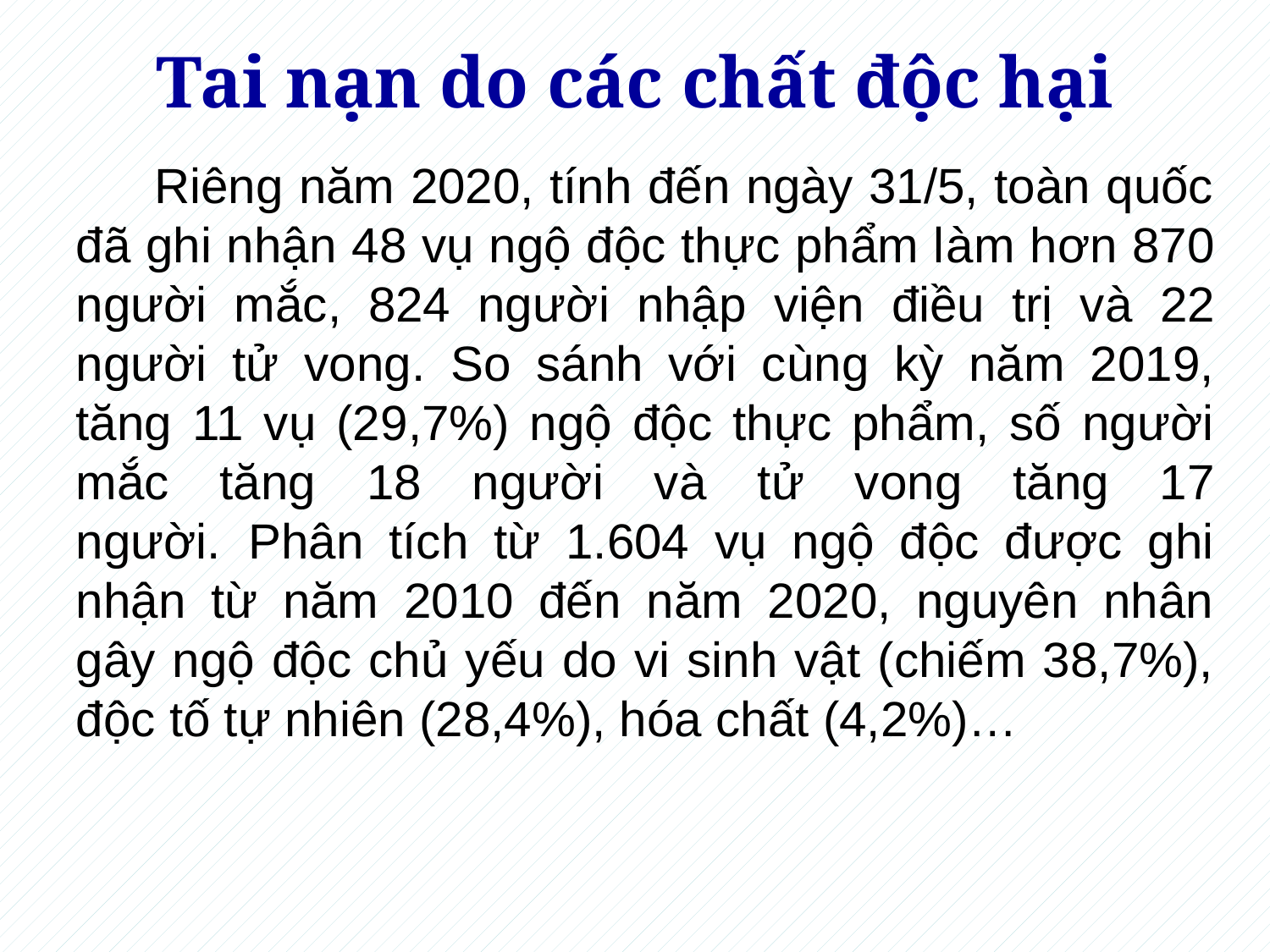

Tai nạn do các chất độc hại
         Riêng năm 2020, tính đến ngày 31/5, toàn quốc đã ghi nhận 48 vụ ngộ độc thực phẩm làm hơn 870 người mắc, 824 người nhập viện điều trị và 22 người tử vong. So sánh với cùng kỳ năm 2019, tăng 11 vụ (29,7%) ngộ độc thực phẩm, số người mắc tăng 18 người và tử vong tăng 17 người.  Phân tích từ 1.604 vụ ngộ độc được ghi nhận từ năm 2010 đến năm 2020, nguyên nhân gây ngộ độc chủ yếu do vi sinh vật (chiếm 38,7%), độc tố tự nhiên (28,4%), hóa chất (4,2%)…